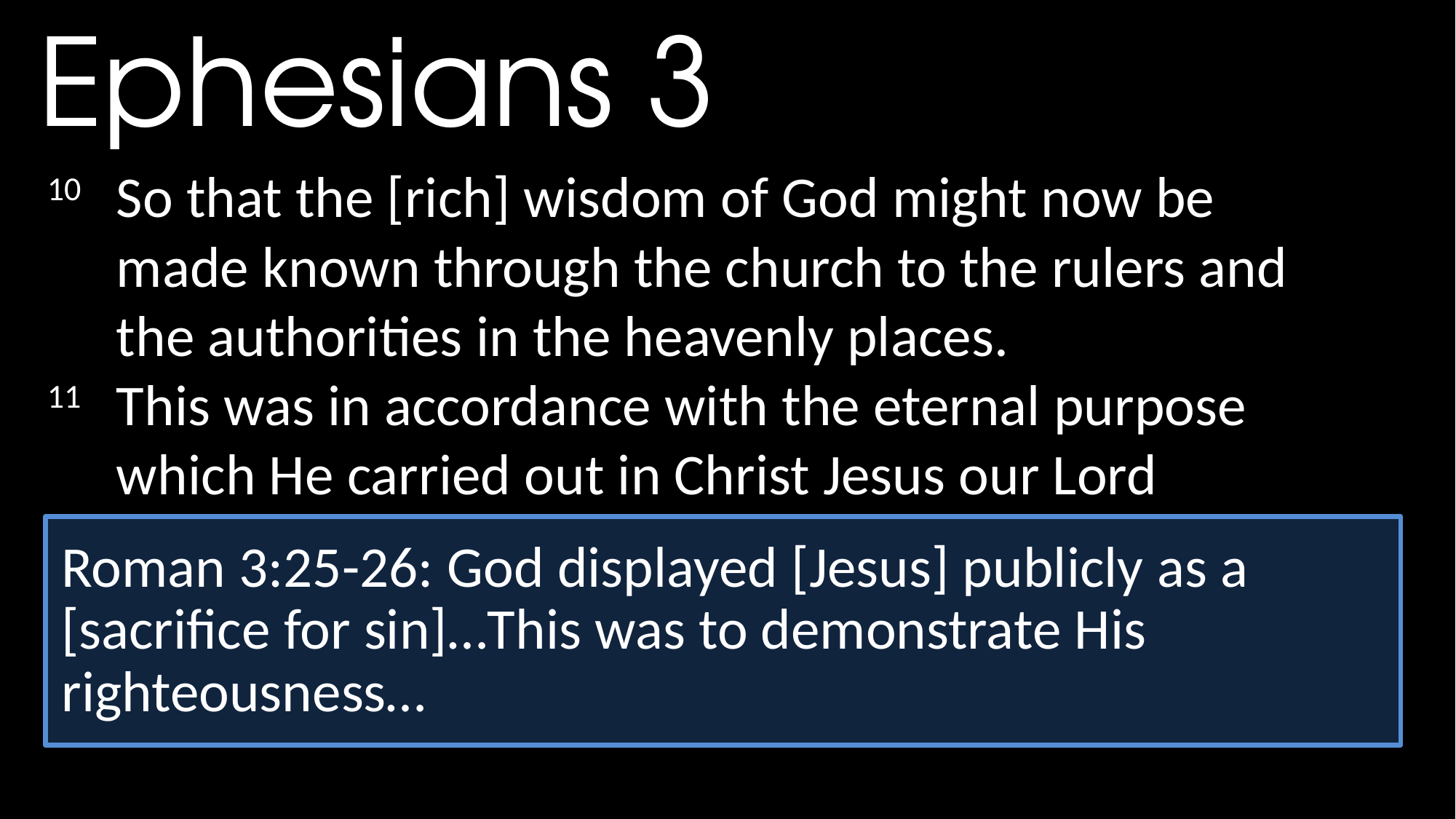

Ephesians 3
10 	So that the [rich] wisdom of God might now be made known through the church to the rulers and the authorities in the heavenly places.
11 	This was in accordance with the eternal purpose which He carried out in Christ Jesus our Lord

Roman 3:25-26: God displayed [Jesus] publicly as a [sacrifice for sin]…This was to demonstrate His righteousness…